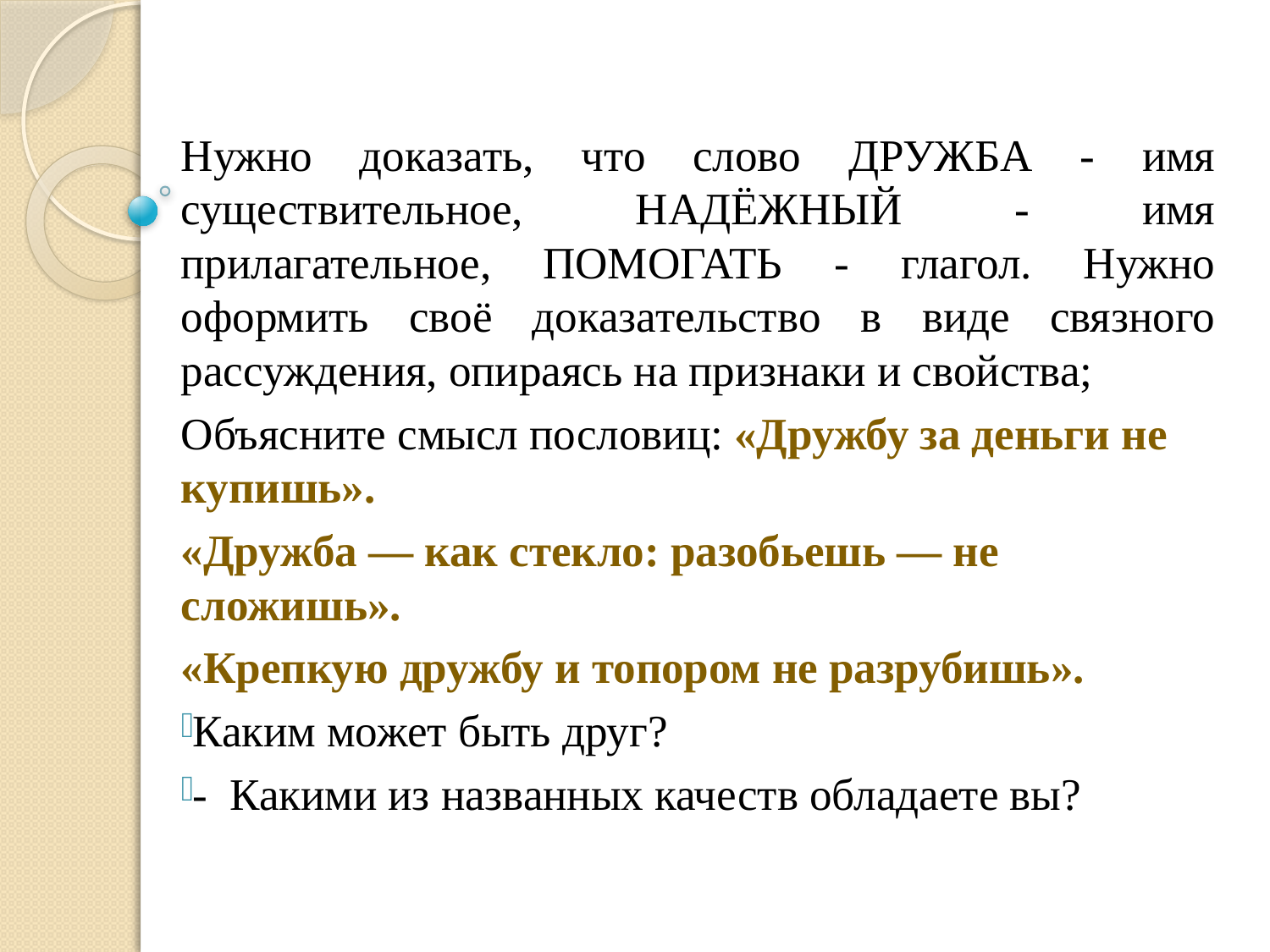

#
Нужно доказать, что слово ДРУЖБА - имя существительное, НАДЁЖНЫЙ - имя прилагательное, ПОМОГАТЬ - глагол. Нужно оформить своё доказательство в виде связного рассуждения, опираясь на признаки и свойства;
Объясните смысл пословиц: «Дружбу за деньги не купишь».
«Дружба — как стекло: разобьешь — не сложишь».
«Крепкую дружбу и топором не разрубишь».
Каким может быть друг?
-  Какими из названных качеств обладаете вы?